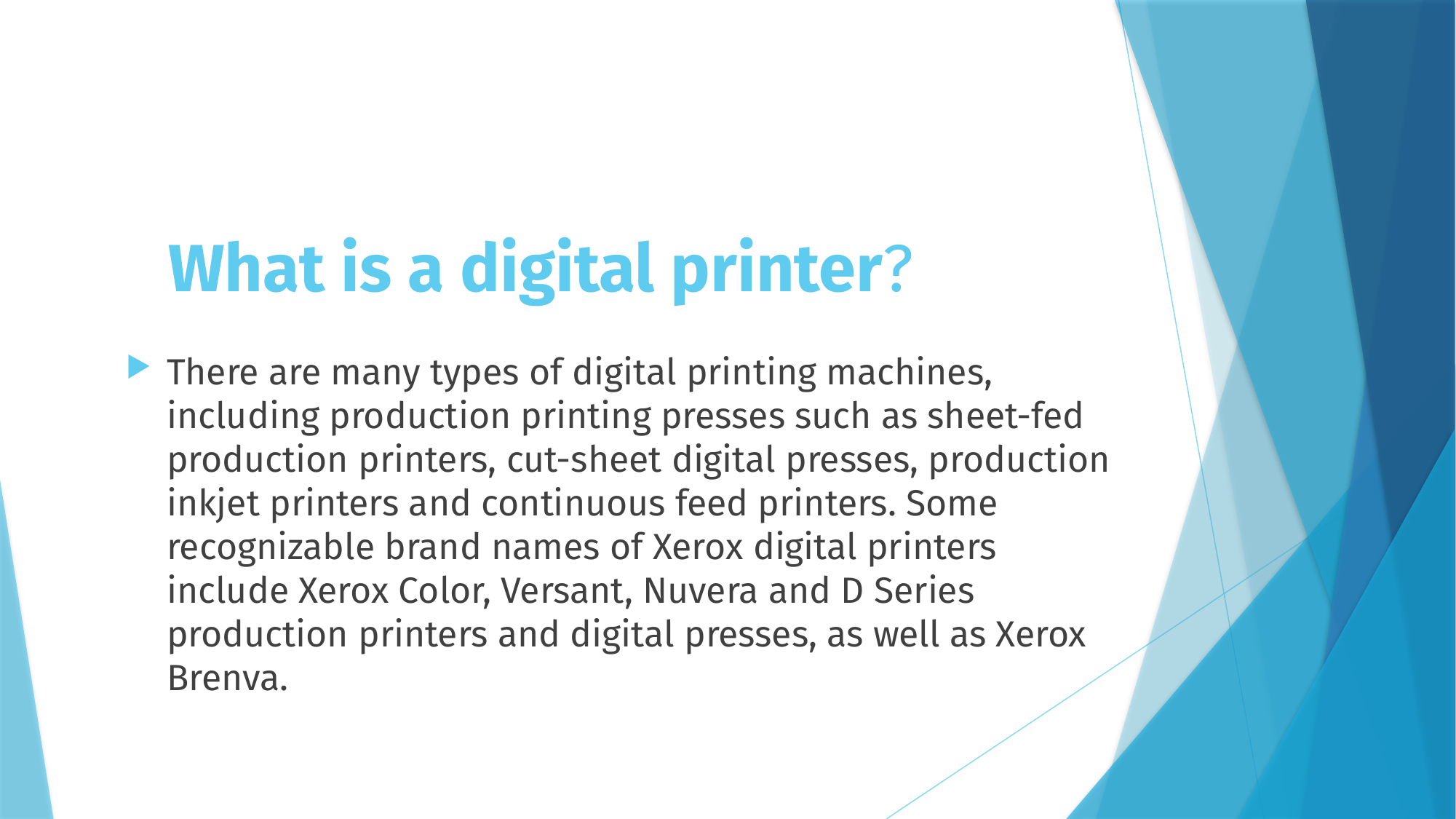

# What is a digital printer?
There are many types of digital printing machines, including production printing presses such as sheet-fed production printers, cut-sheet digital presses, production inkjet printers and continuous feed printers. Some recognizable brand names of Xerox digital printers include Xerox Color, Versant, Nuvera and D Series production printers and digital presses, as well as Xerox Brenva.